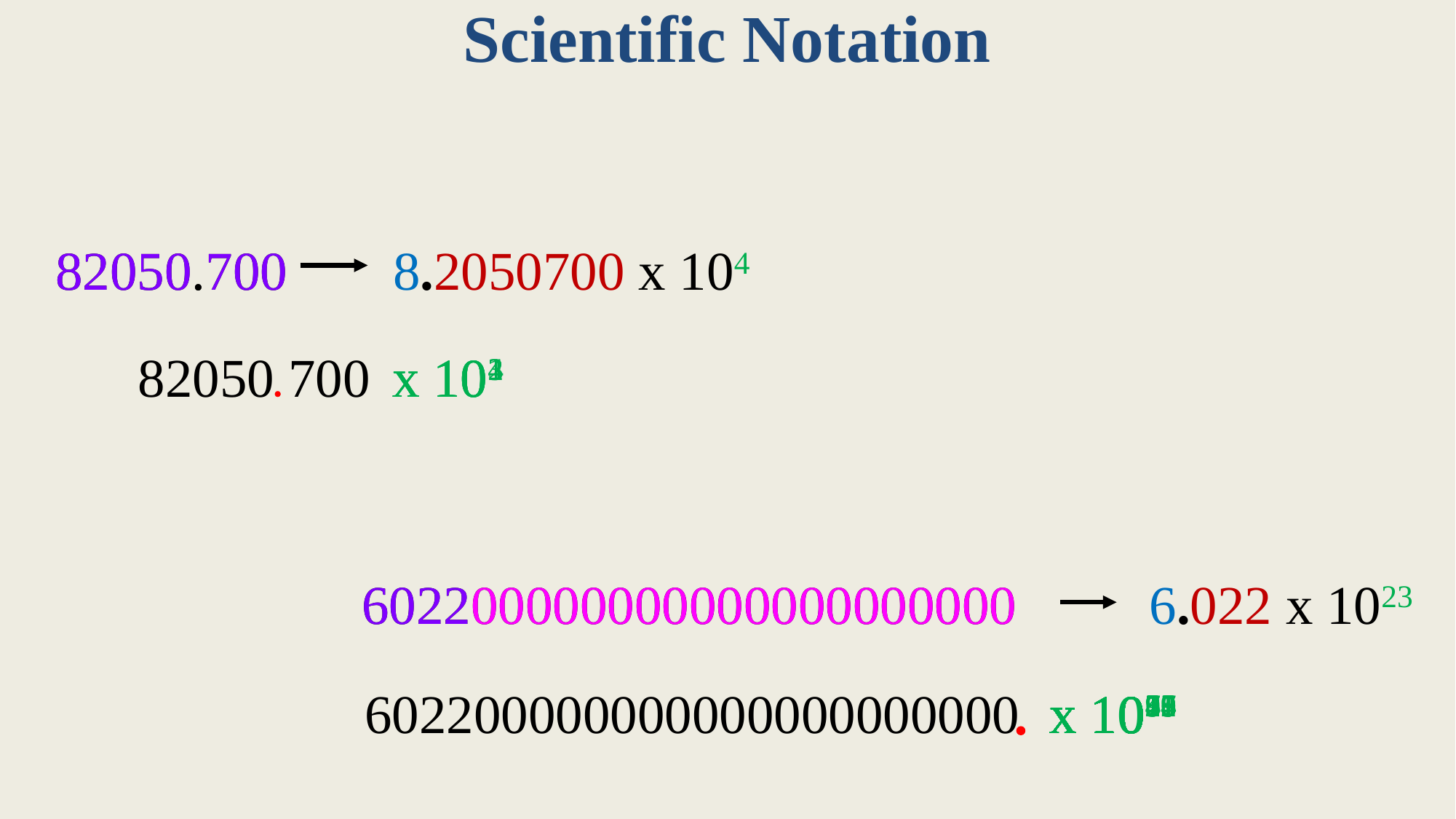

# Scientific Notation
82050.700
82050.700
8.2050700 x 104
      82050 700
x 102
x 103
x 104
x 101

602200000000000000000000
602200000000000000000000
6.022 x 1023
602200000000000000000000
x 102
x 103
x 104
x 105
x 106
x 107
x 101
x 108
x 109
x 1010
x 1011
x 1012
x 1013
x 1014
x 1015
x 1016
x 1017
x 1018
x 1019
x 1020
x 1021
x 1022
x 1023